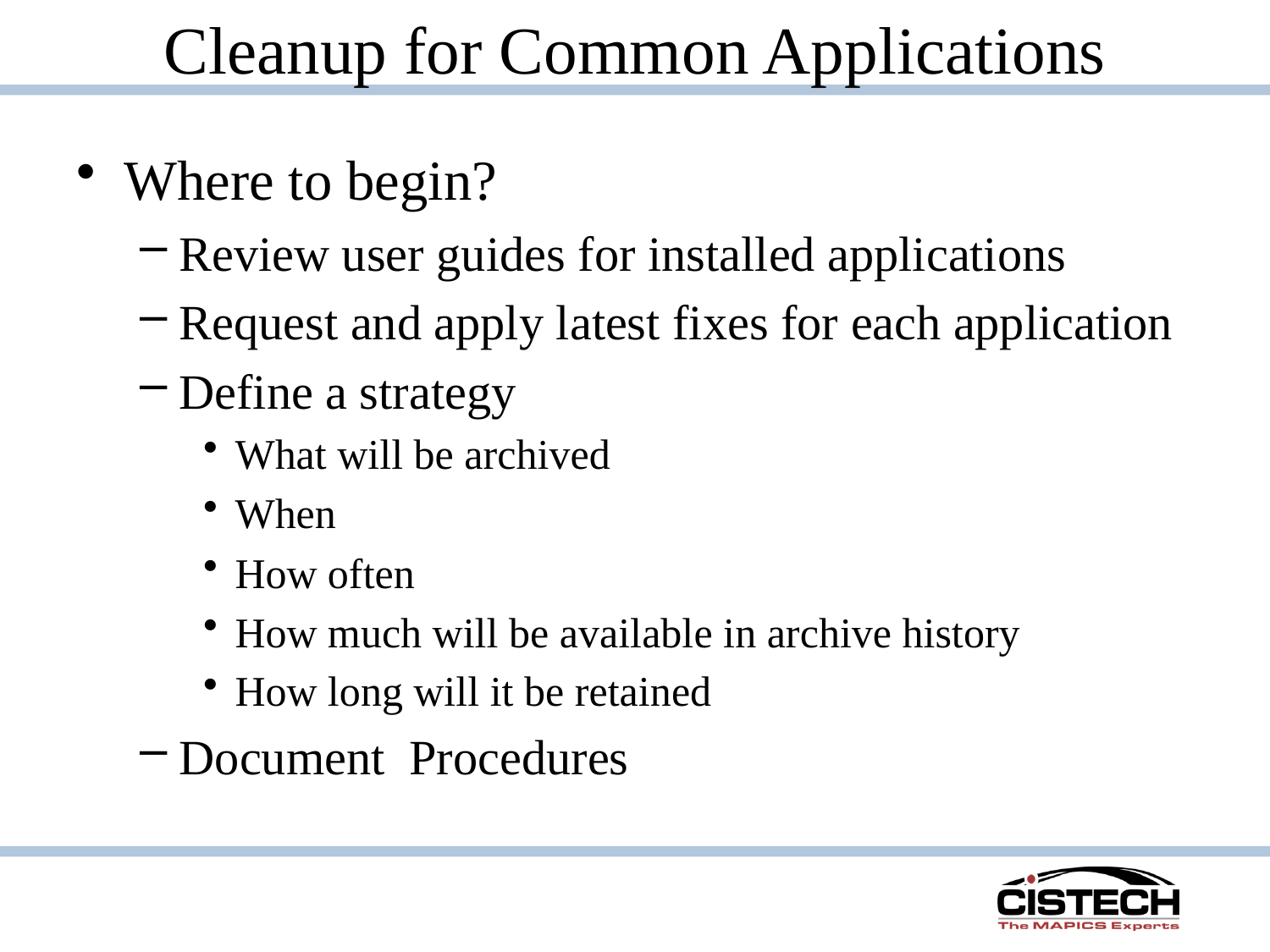

# Cleanup for Common Applications
Where to begin?
Review user guides for installed applications
Request and apply latest fixes for each application
Define a strategy
What will be archived
When
How often
How much will be available in archive history
How long will it be retained
Document  Procedures